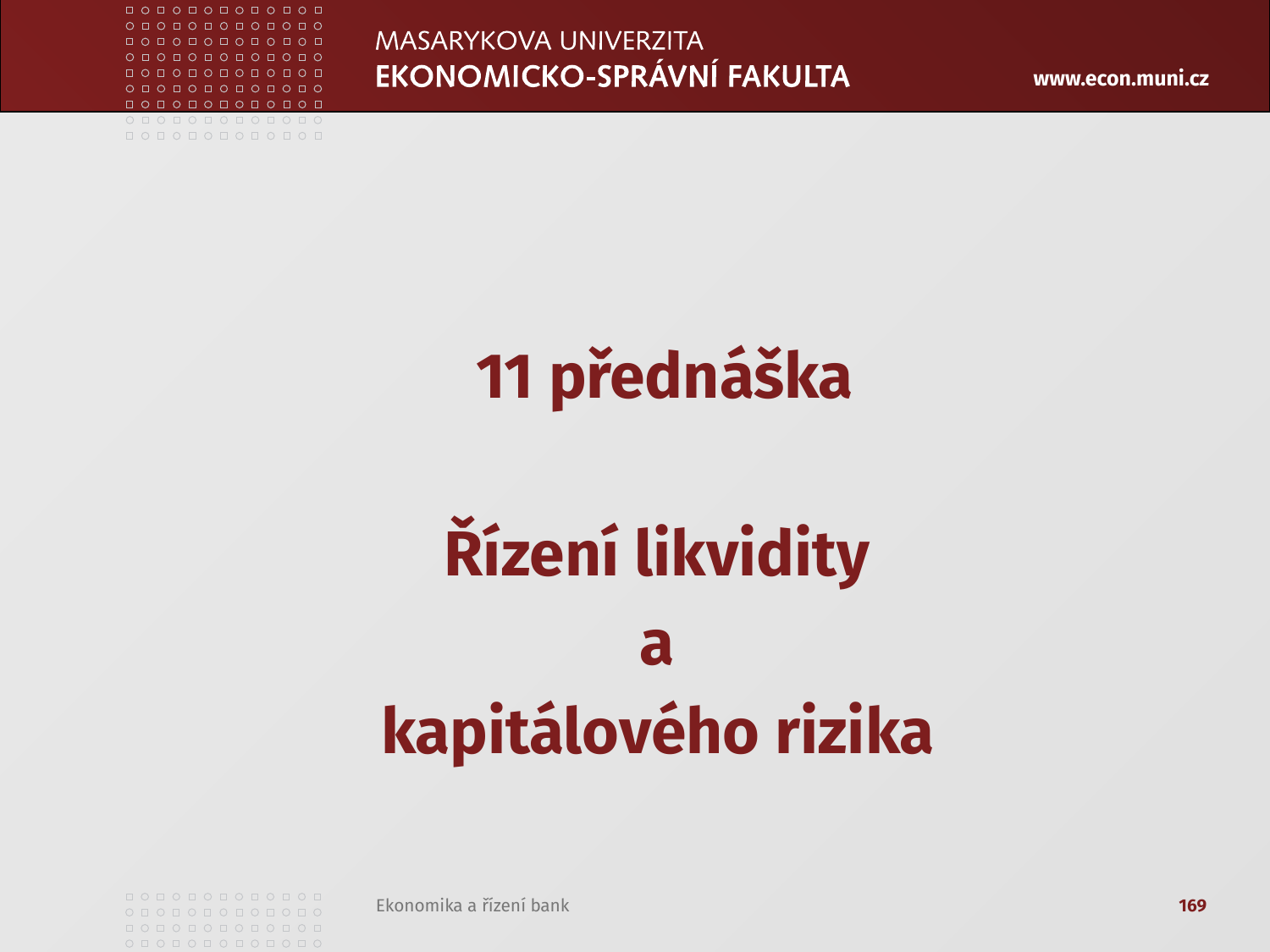

#

11 přednáška

Řízení likvidity
a
kapitálového rizika

169
Ekonomika a řízení bank